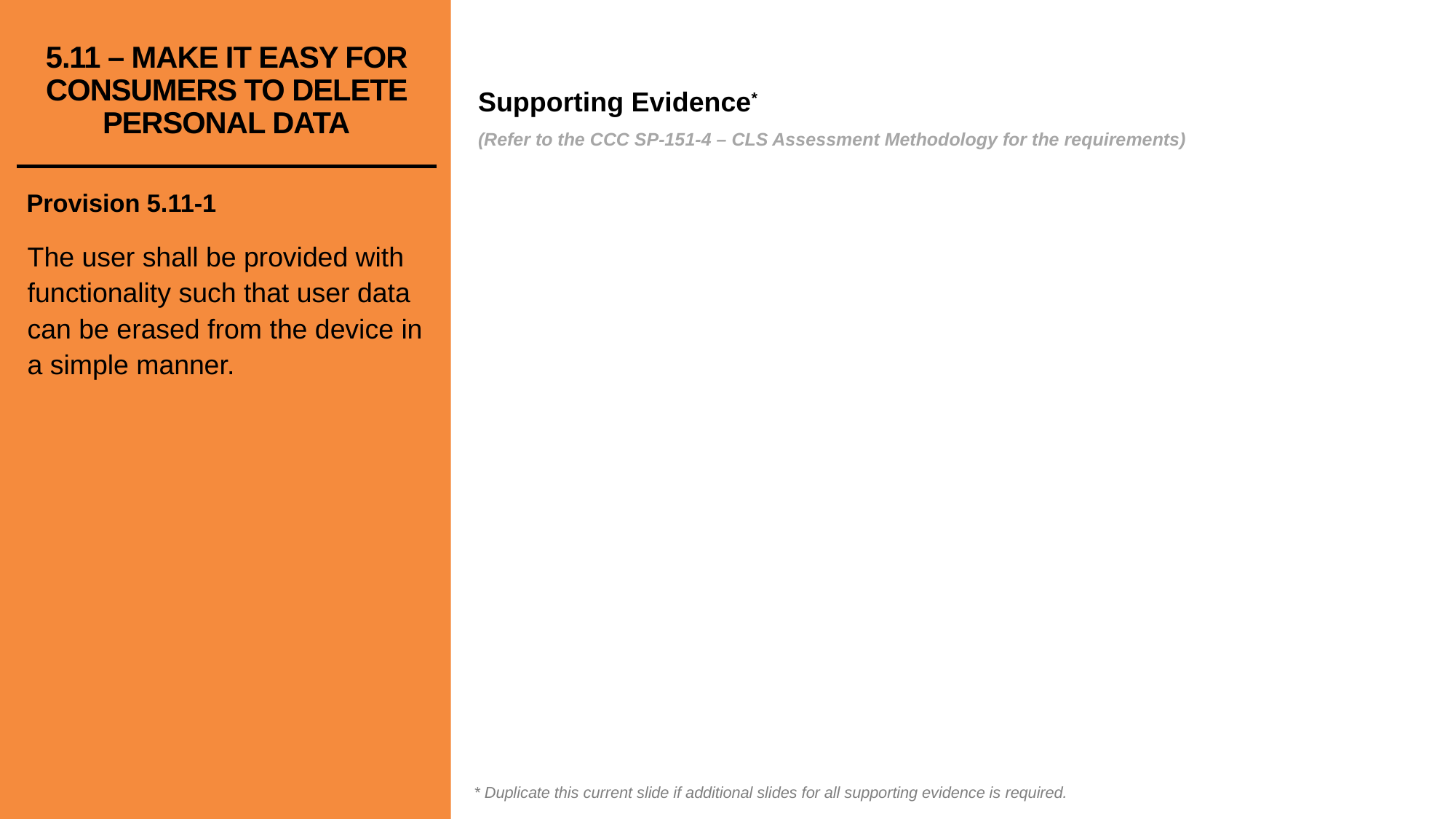

# 5.11 – MAKE IT EASY FOR CONSUMERS TO DELETE PERSONAL DATA

Provision 5.11-1
The user shall be provided with functionality such that user data can be erased from the device in a simple manner.